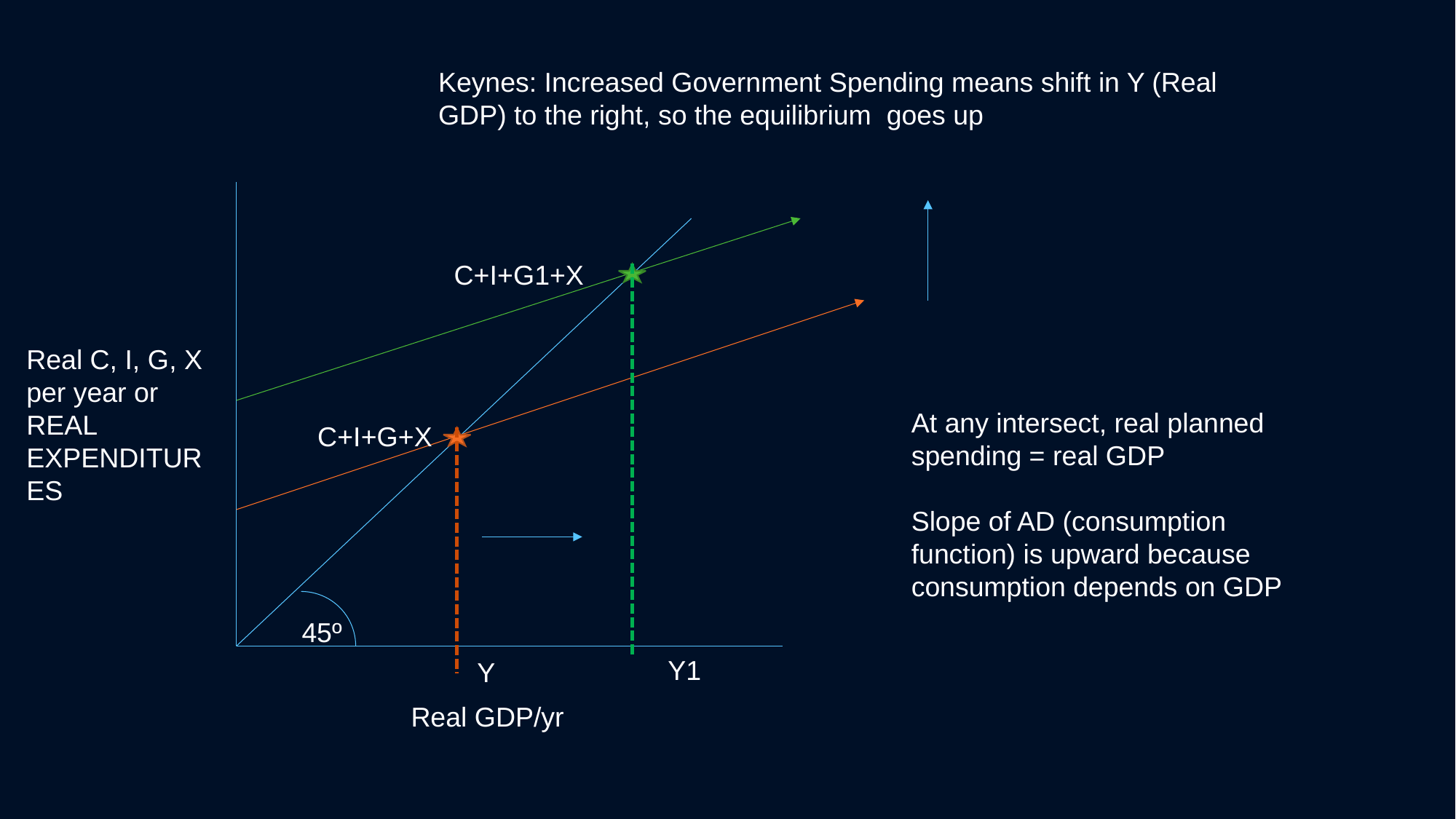

Keynes: Increased Government Spending means shift in Y (Real GDP) to the right, so the equilibrium  goes up
C+I+G1+X

Real C, I, G, X per year or REAL EXPENDITURES
At any intersect, real planned spending = real GDP

Slope of AD (consumption function) is upward because consumption depends on GDP
C+I+G+X

45º
Y1
Y
Real GDP/yr